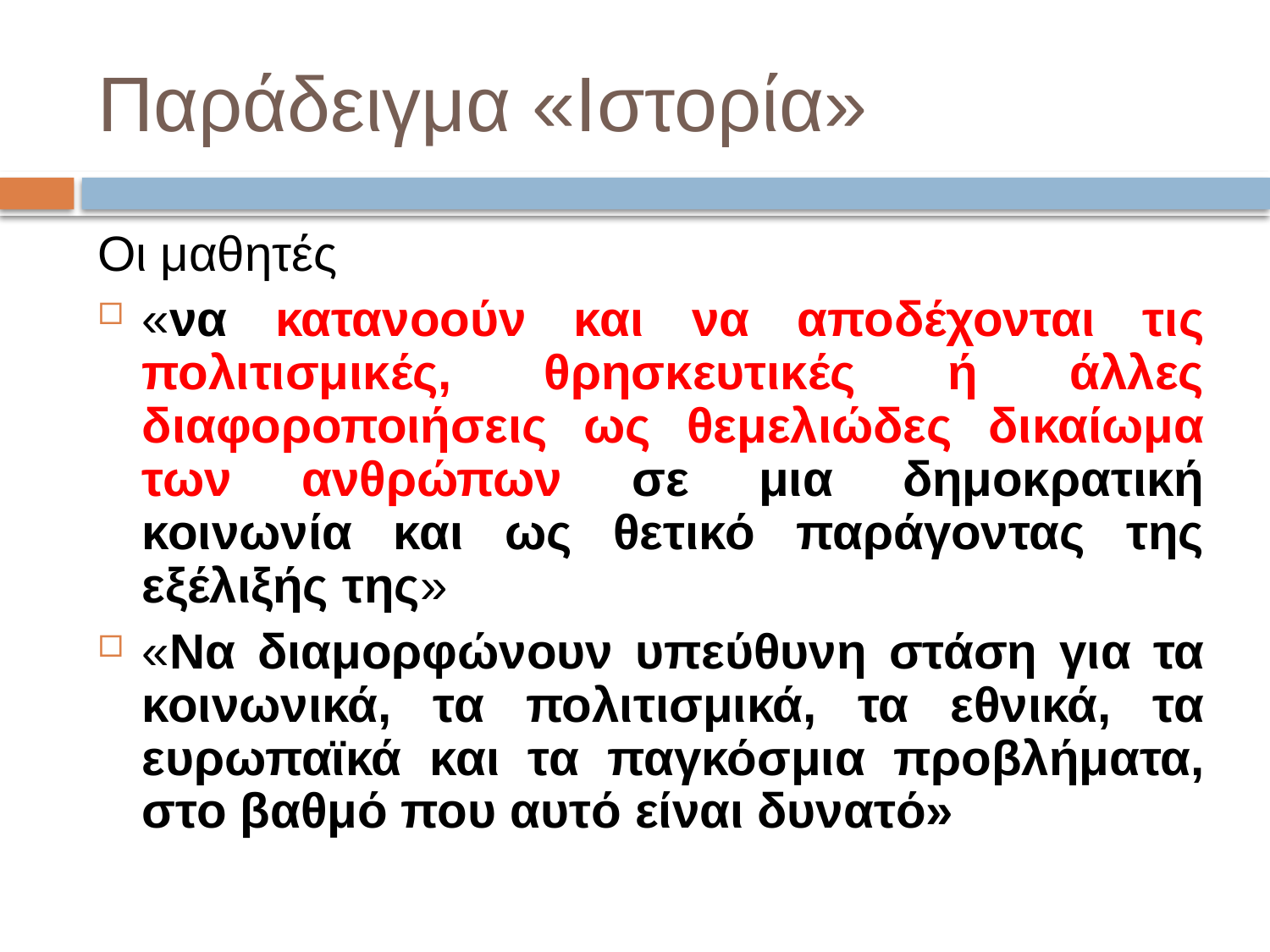

# Παράδειγμα «Ιστορία»
Οι μαθητές
«να κατανοούν και να αποδέχονται τις πολιτισμικές, θρησκευτικές ή άλλες διαφοροποιήσεις ως θεμελιώδες δικαίωμα των ανθρώπων σε μια δημοκρατική κοινωνία και ως θετικό παράγοντας της εξέλιξής της»
«Να διαμορφώνουν υπεύθυνη στάση για τα κοινωνικά, τα πολιτισμικά, τα εθνικά, τα ευρωπαϊκά και τα παγκόσμια προβλήματα, στο βαθμό που αυτό είναι δυνατό»